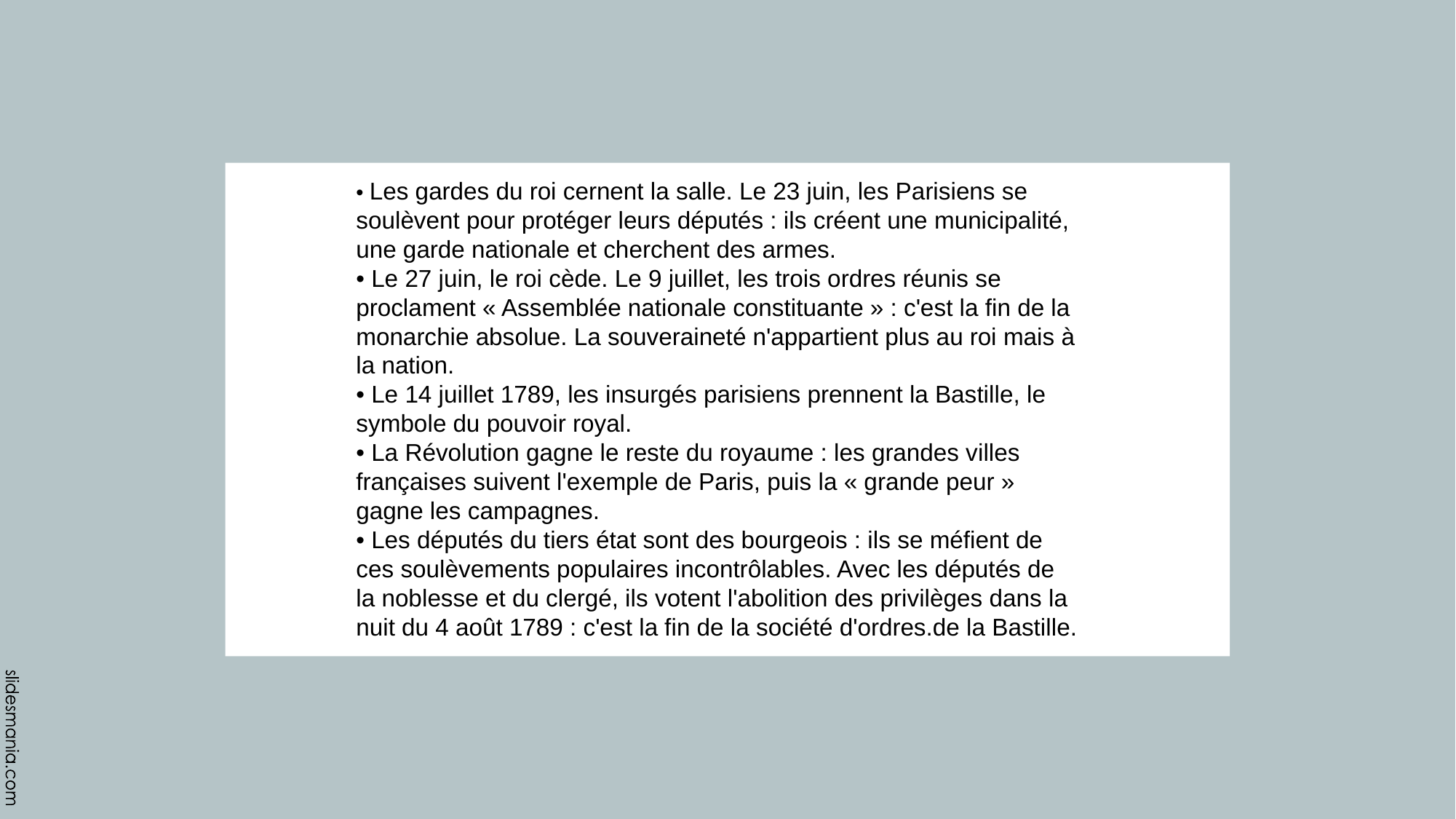

• Les gardes du roi cernent la salle. Le 23 juin, les Parisiens se soulèvent pour protéger leurs députés : ils créent une municipalité, une garde nationale et cherchent des armes.
• Le 27 juin, le roi cède. Le 9 juillet, les trois ordres réunis se proclament « Assemblée nationale constituante » : c'est la fin de la monarchie absolue. La souveraineté n'appartient plus au roi mais à la nation.
• Le 14 juillet 1789, les insurgés parisiens prennent la Bastille, le symbole du pouvoir royal.
• La Révolution gagne le reste du royaume : les grandes villes françaises suivent l'exemple de Paris, puis la « grande peur » gagne les campagnes.
• Les députés du tiers état sont des bourgeois : ils se méfient de ces soulèvements populaires incontrôlables. Avec les députés de la noblesse et du clergé, ils votent l'abolition des privilèges dans la nuit du 4 août 1789 : c'est la fin de la société d'ordres.de la Bastille.